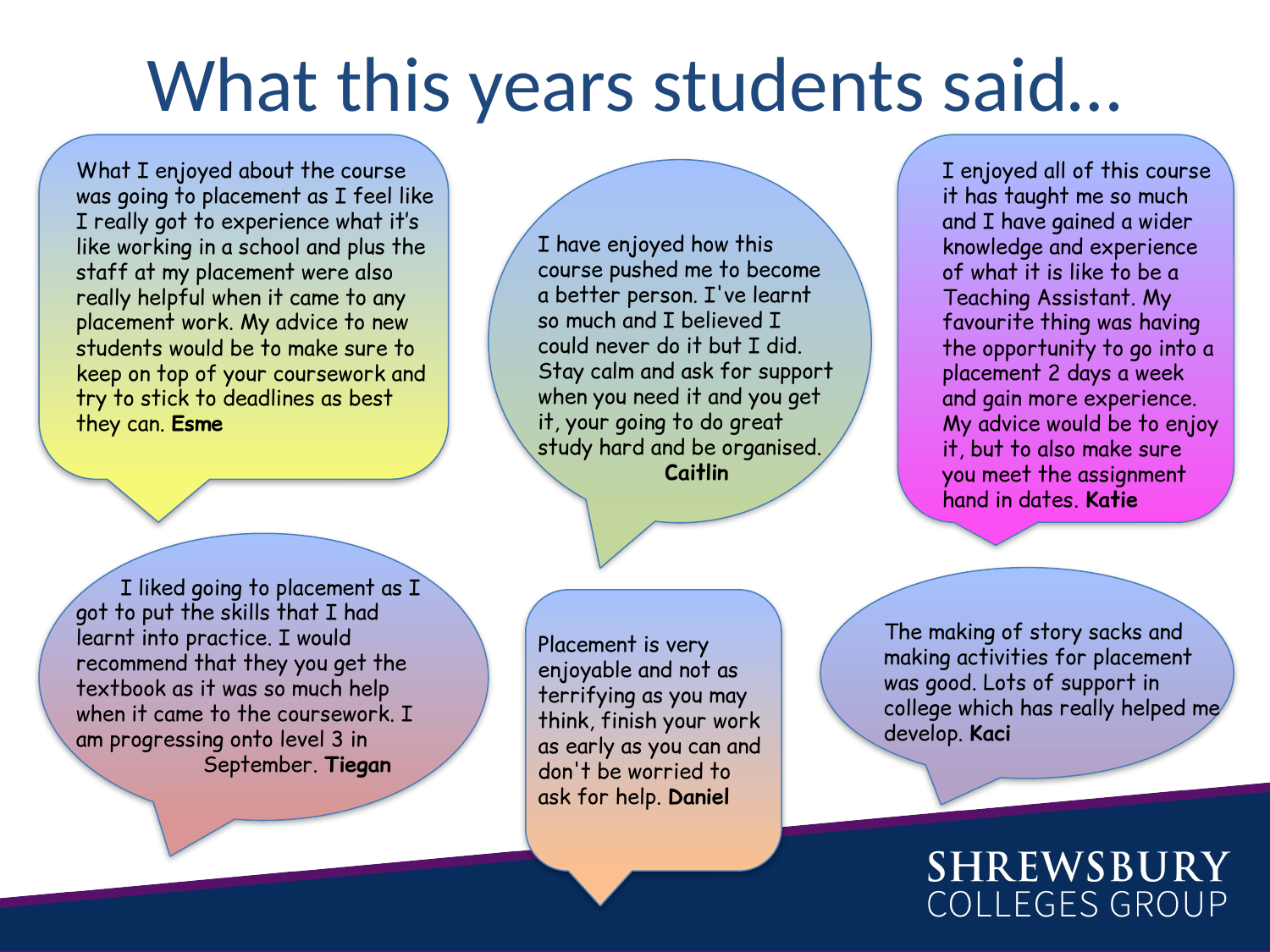

# What this years students said…

What I enjoyed about the course was going to placement as I feel like I really got to experience what it’s like working in a school and plus the staff at my placement were also really helpful when it came to any placement work. My advice to new students would be to make sure to keep on top of your coursework and try to stick to deadlines as best they can. Esme
I enjoyed all of this course it has taught me so much and I have gained a wider knowledge and experience of what it is like to be a Teaching Assistant. My favourite thing was having the opportunity to go into a placement 2 days a week and gain more experience. My advice would be to enjoy it, but to also make sure you meet the assignment hand in dates. Katie

I have enjoyed how this course pushed me to become a better person. I've learnt so much and I believed I could never do it but I did. Stay calm and ask for support when you need it and you get it, your going to do great study hard and be organised.      	Caitlin

       I liked going to placement as I got to put the skills that I had learnt into practice. I would recommend that they you get the textbook as it was so much help when it came to the coursework. I am progressing onto level 3 in 	September. Tiegan

The making of story sacks and making activities for placement was good. Lots of support in college which has really helped me develop. Kaci

Placement is very enjoyable and not as terrifying as you may think, finish your work as early as you can and don't be worried to ask for help. Daniel